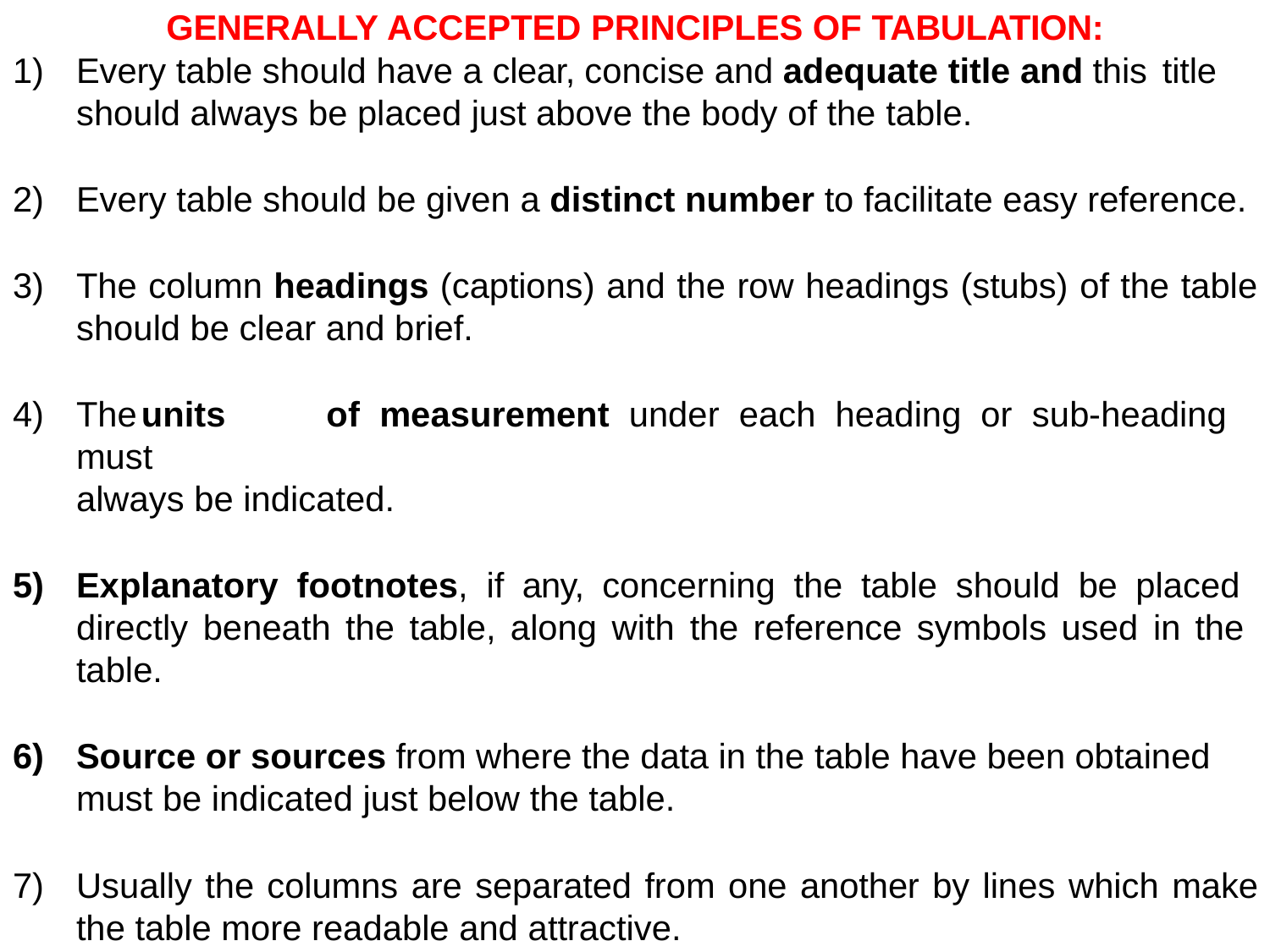

GENERALLY ACCEPTED PRINCIPLES OF TABULATION:
Every table should have a clear, concise and adequate title and this title
should always be placed just above the body of the table.

Every table should be given a distinct number to facilitate easy reference.

The column headings (captions) and the row headings (stubs) of the table
should be clear and brief.

The	units	of	measurement	under	each	heading	or	sub-heading	must
always be indicated.

Explanatory footnotes, if any, concerning the table should be placed  directly beneath the table, along with the reference symbols used in the  table.

Source or sources from where the data in the table have been obtained  must be indicated just below the table.

Usually the columns are separated from one another by lines which make
the table more readable and attractive.